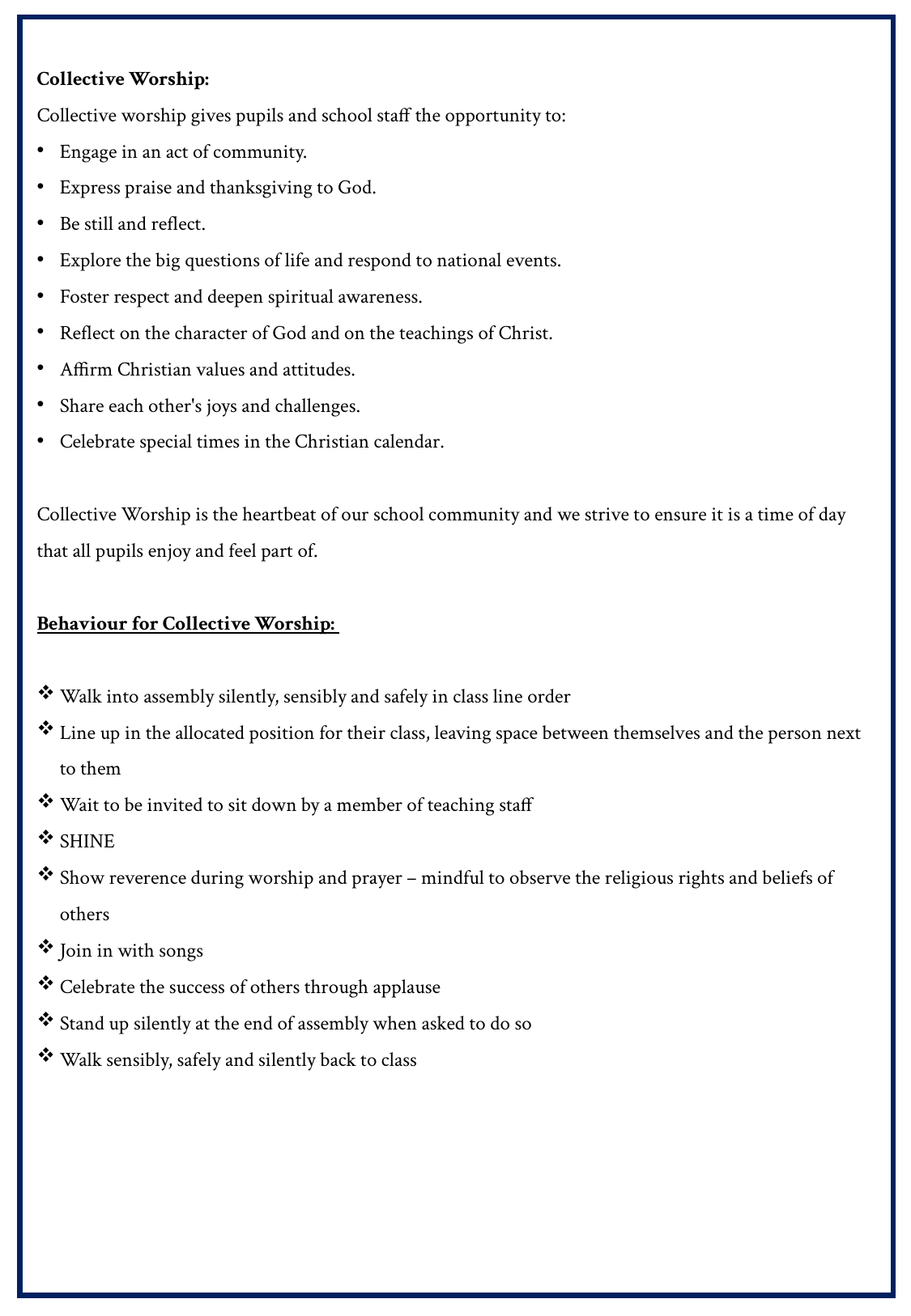

Collective Worship:
Collective worship gives pupils and school staff the opportunity to:
Engage in an act of community.
Express praise and thanksgiving to God.
Be still and reflect.
Explore the big questions of life and respond to national events.
Foster respect and deepen spiritual awareness.
Reflect on the character of God and on the teachings of Christ.
Affirm Christian values and attitudes.
Share each other's joys and challenges.
Celebrate special times in the Christian calendar.

Collective Worship is the heartbeat of our school community and we strive to ensure it is a time of day that all pupils enjoy and feel part of.

Behaviour for Collective Worship:

Walk into assembly silently, sensibly and safely in class line order
Line up in the allocated position for their class, leaving space between themselves and the person next to them
Wait to be invited to sit down by a member of teaching staff
SHINE
Show reverence during worship and prayer – mindful to observe the religious rights and beliefs of others
Join in with songs
Celebrate the success of others through applause
Stand up silently at the end of assembly when asked to do so
Walk sensibly, safely and silently back to class